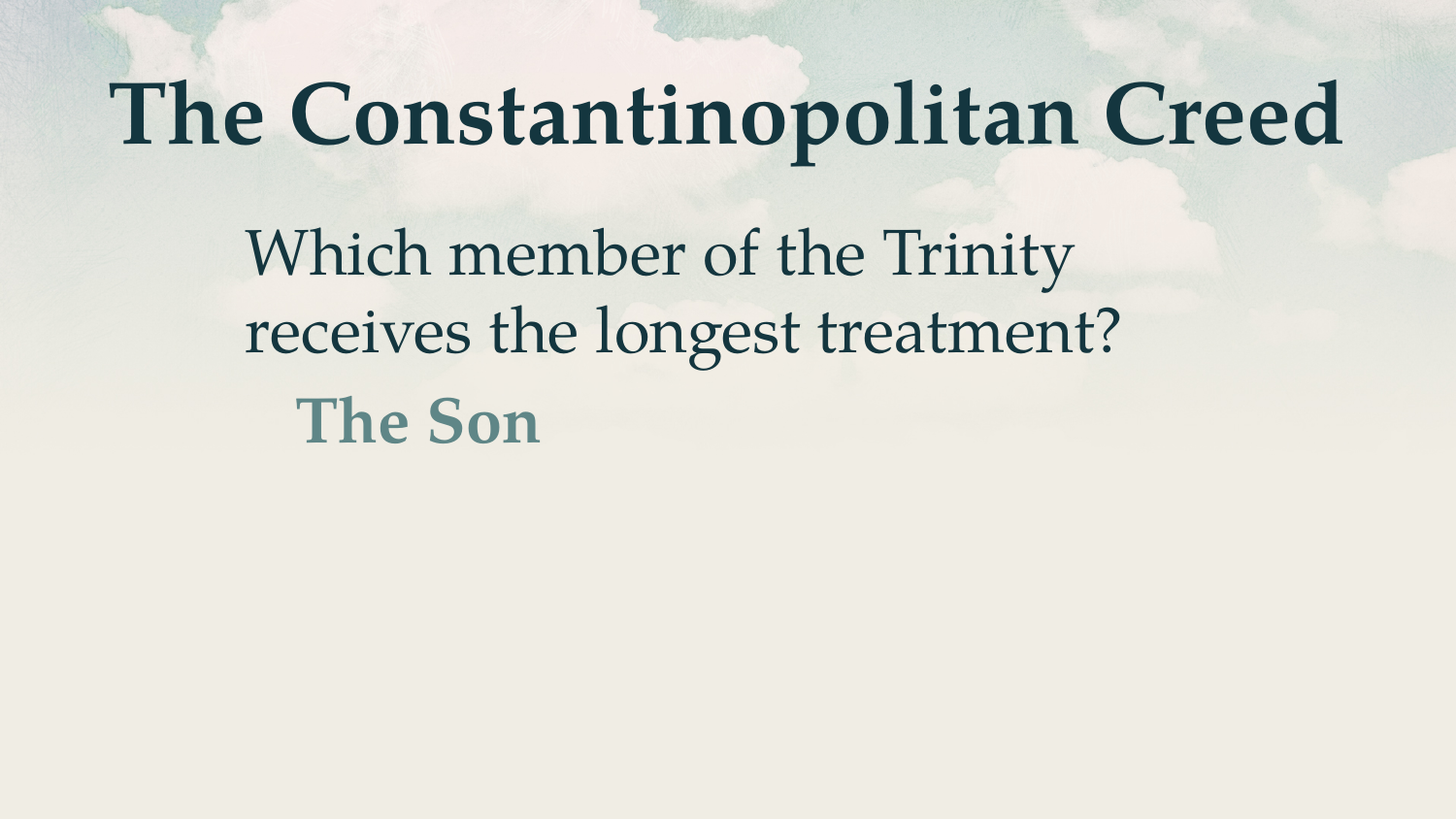

# The Constantinopolitan Creed
Which member of the Trinity receives the longest treatment?
The Son